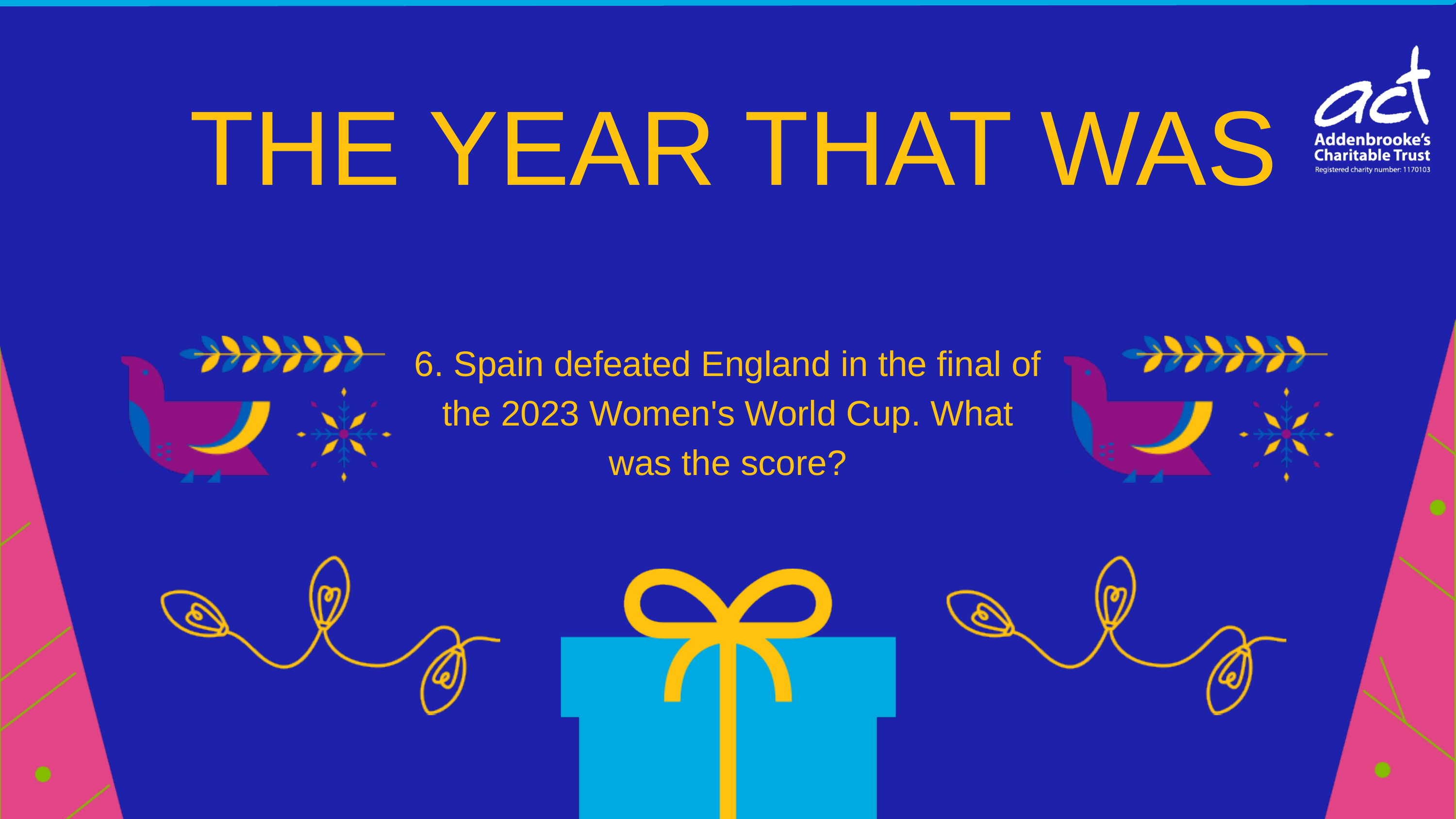

THE YEAR THAT WAS

6. Spain defeated England in the final of the 2023 Women's World Cup. What was the score?